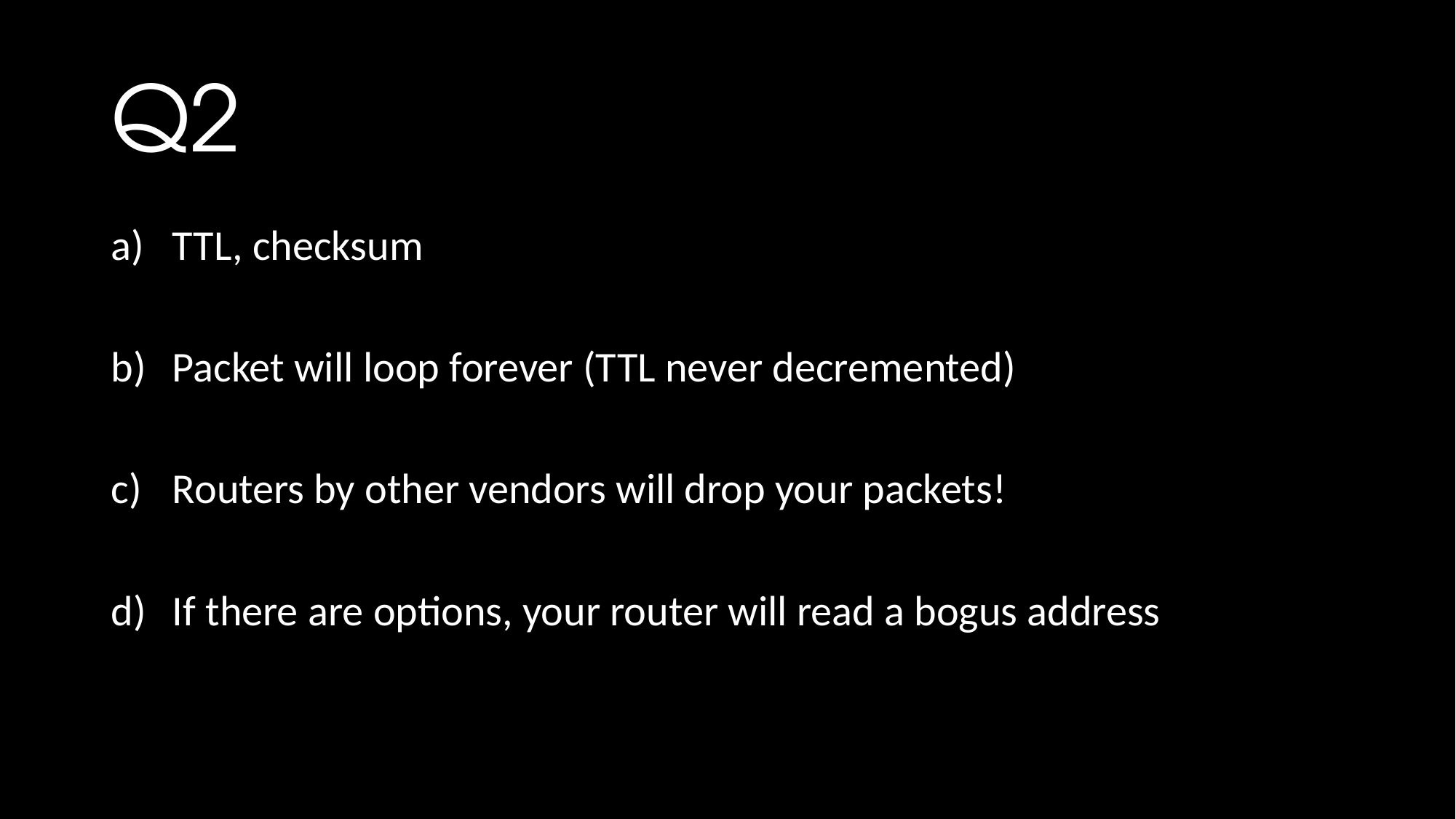

# Q2
TTL, checksum

Packet will loop forever (TTL never decremented)

Routers by other vendors will drop your packets!

If there are options, your router will read a bogus address